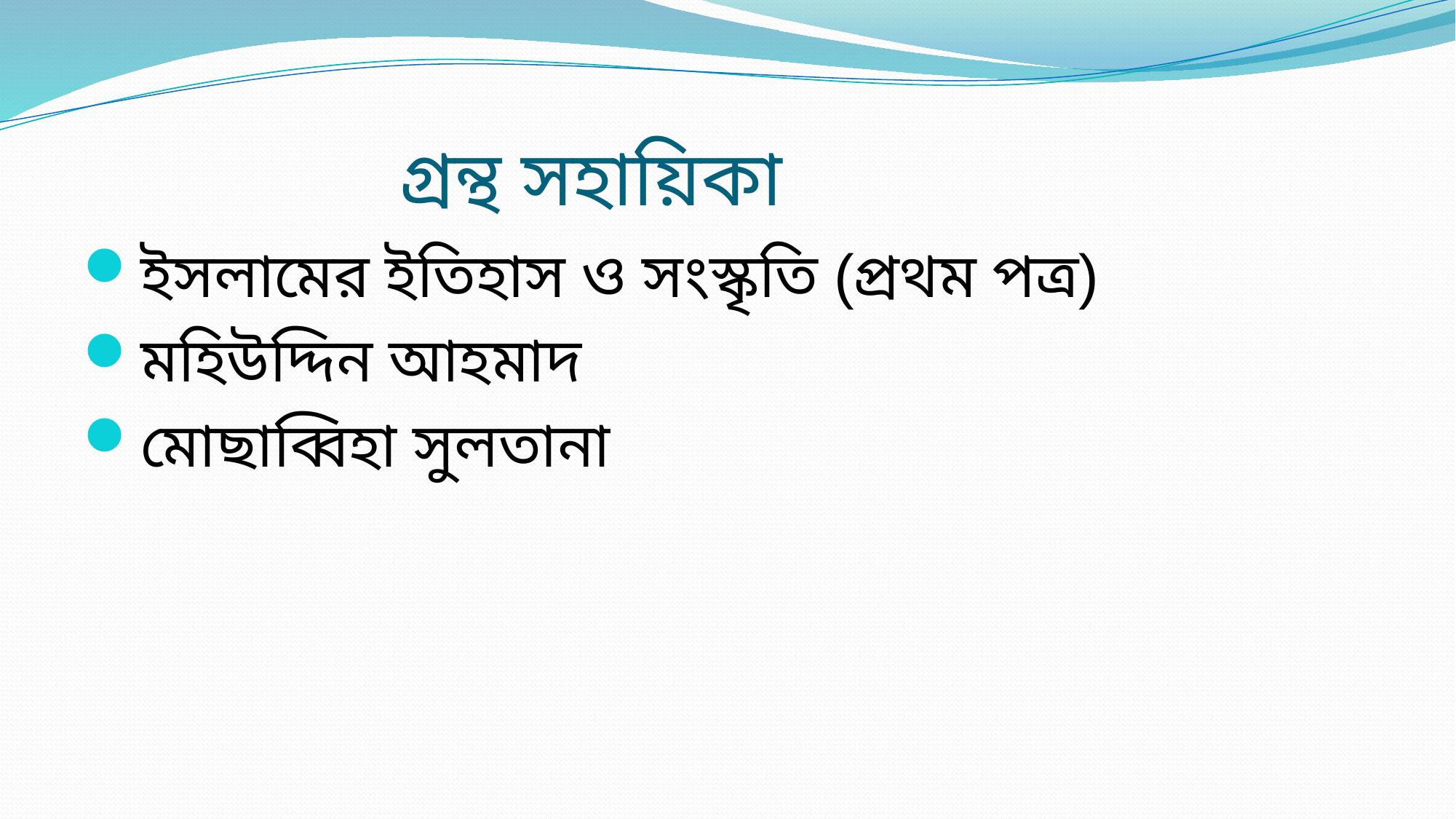

# গ্রন্থ সহায়িকা
ইসলামের ইতিহাস ও সংস্কৃতি (প্রথম পত্র)
মহিউদ্দিন আহমাদ
মোছাব্বিহা সুলতানা